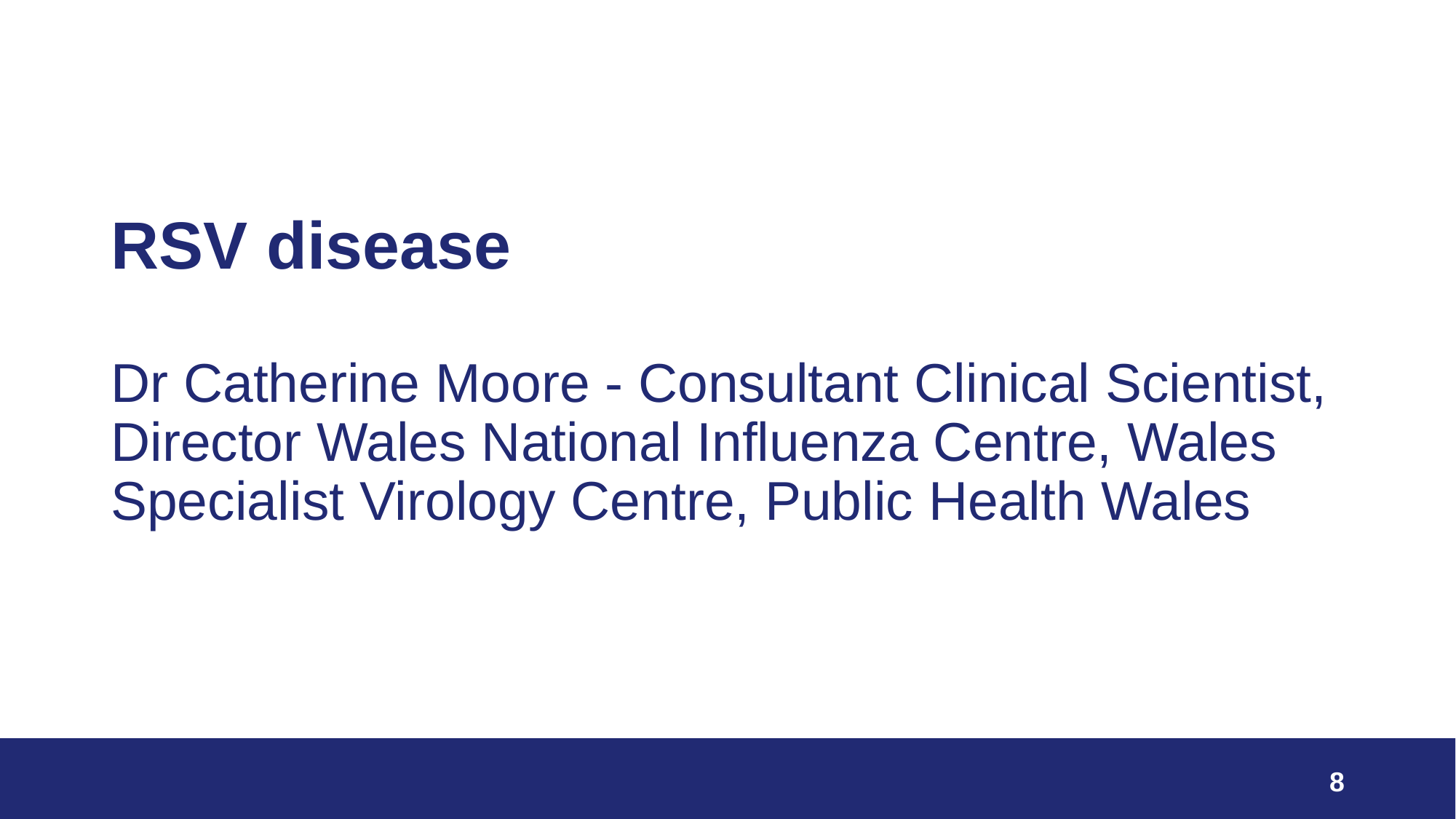

# RSV disease Dr Catherine Moore - Consultant Clinical Scientist, Director Wales National Influenza Centre, Wales Specialist Virology Centre, Public Health Wales
8